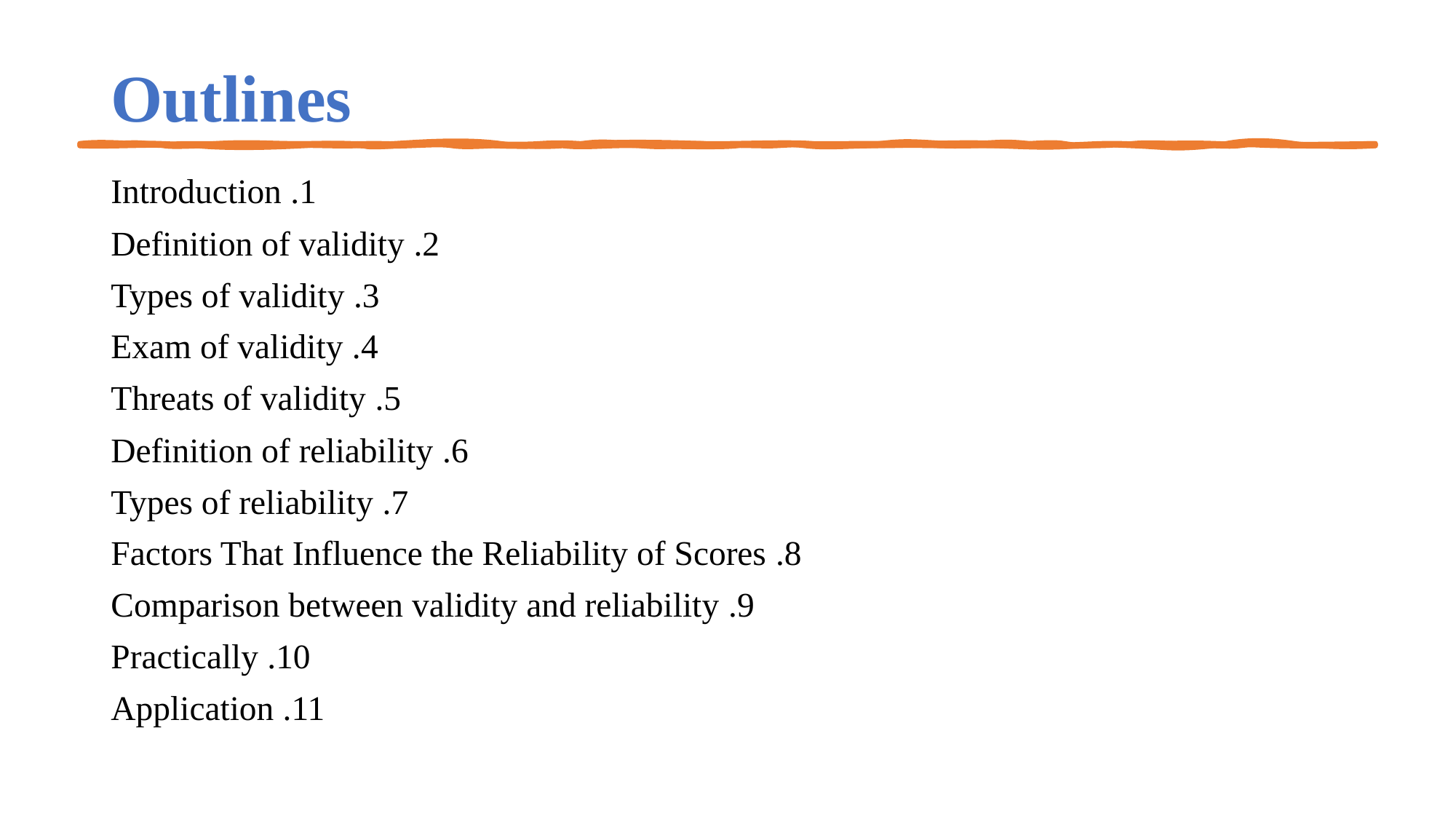

# Outlines

1. Introduction
2. Definition of validity
3. Types of validity
4. Exam of validity
5. Threats of validity
6. Definition of reliability
7. Types of reliability
8. Factors That Influence the Reliability of Scores
9. Comparison between validity and reliability
10. Practically
11. Application